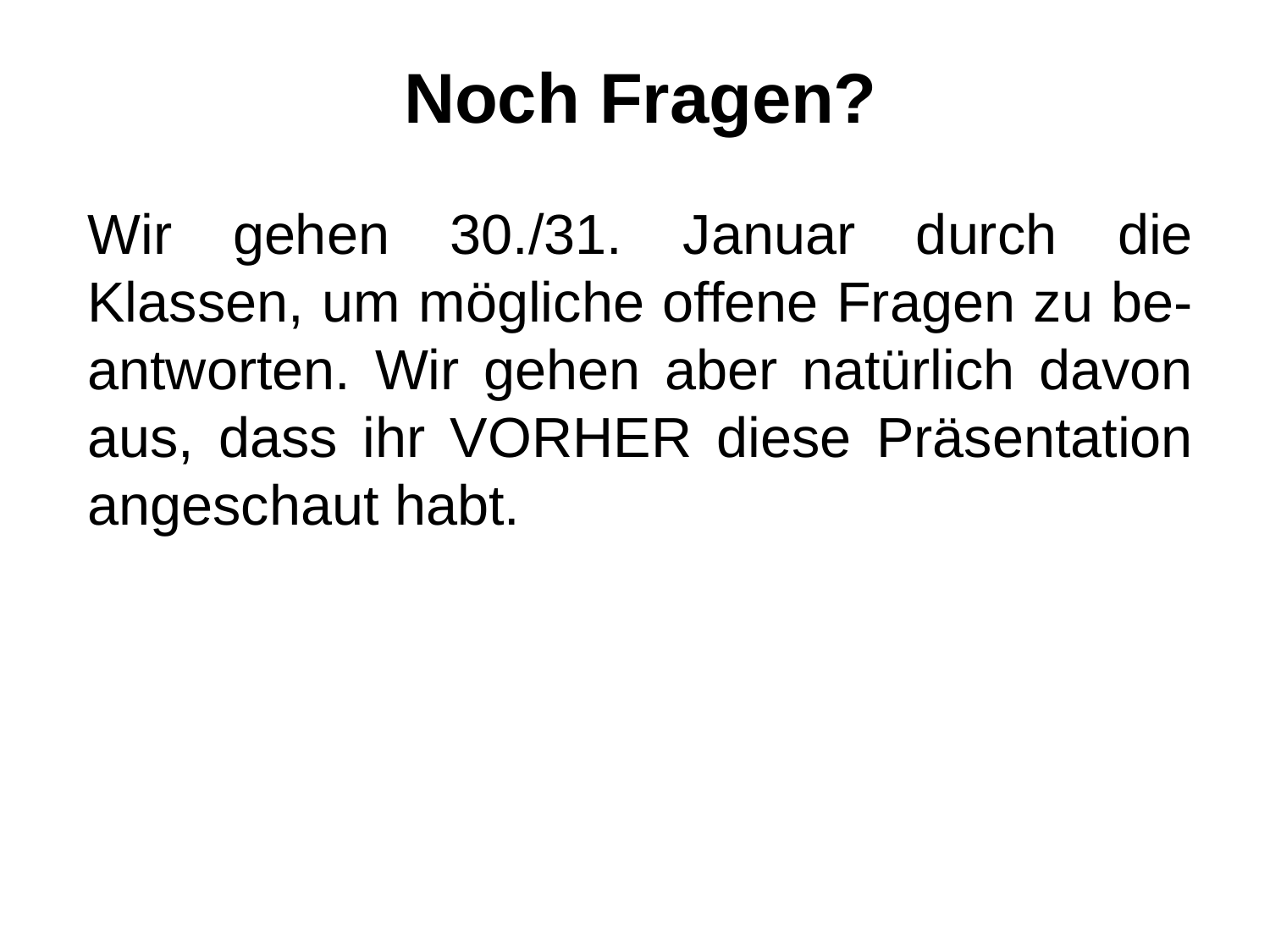

Noch Fragen?

Wir gehen 30./31. Januar durch die Klassen, um mögliche offene Fragen zu be-antworten. Wir gehen aber natürlich davon aus, dass ihr VORHER diese Präsentation angeschaut habt.